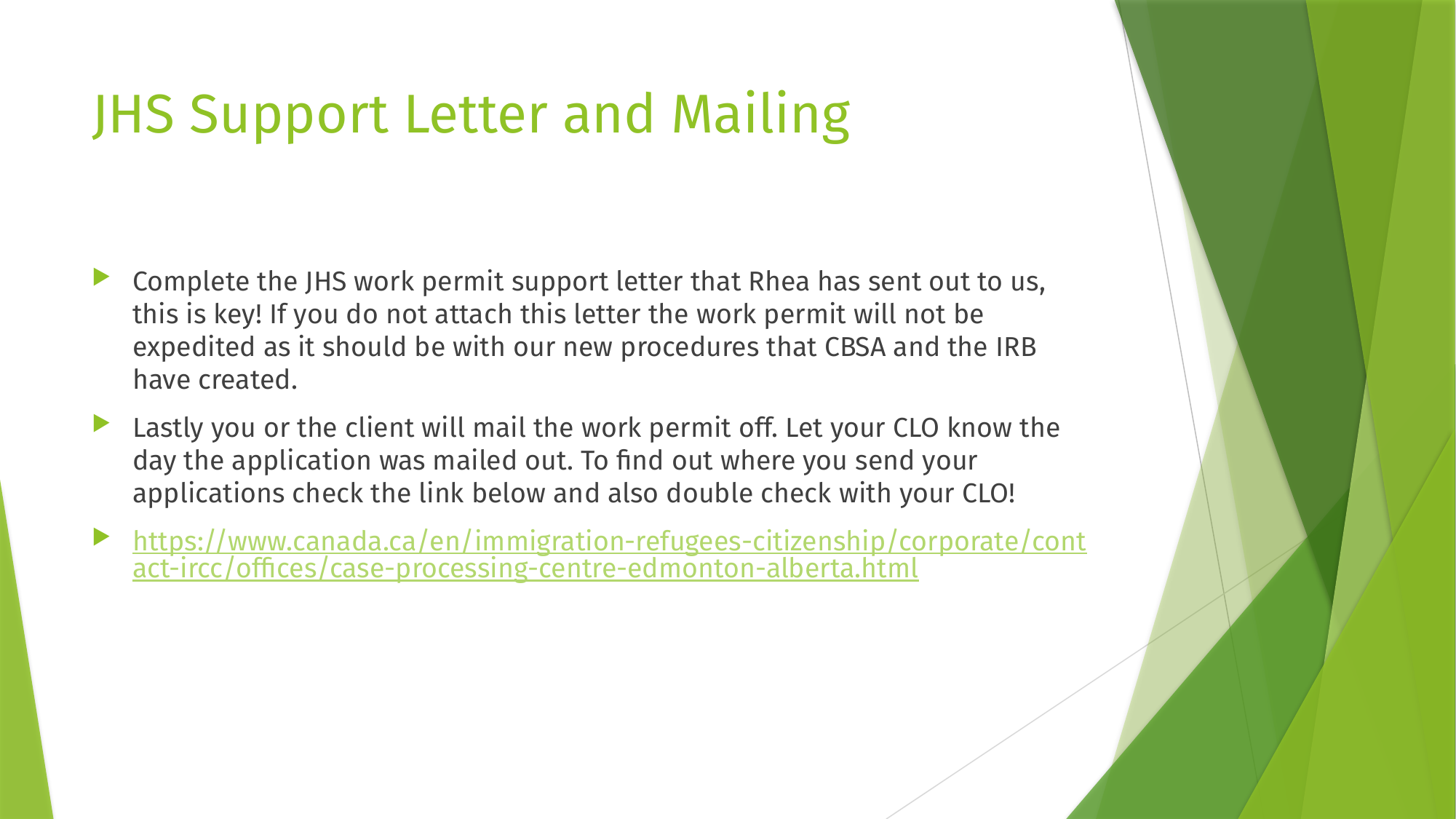

# JHS Support Letter and Mailing
Complete the JHS work permit support letter that Rhea has sent out to us, this is key! If you do not attach this letter the work permit will not be expedited as it should be with our new procedures that CBSA and the IRB have created.
Lastly you or the client will mail the work permit off. Let your CLO know the day the application was mailed out. To find out where you send your applications check the link below and also double check with your CLO!
https://www.canada.ca/en/immigration-refugees-citizenship/corporate/contact-ircc/offices/case-processing-centre-edmonton-alberta.html